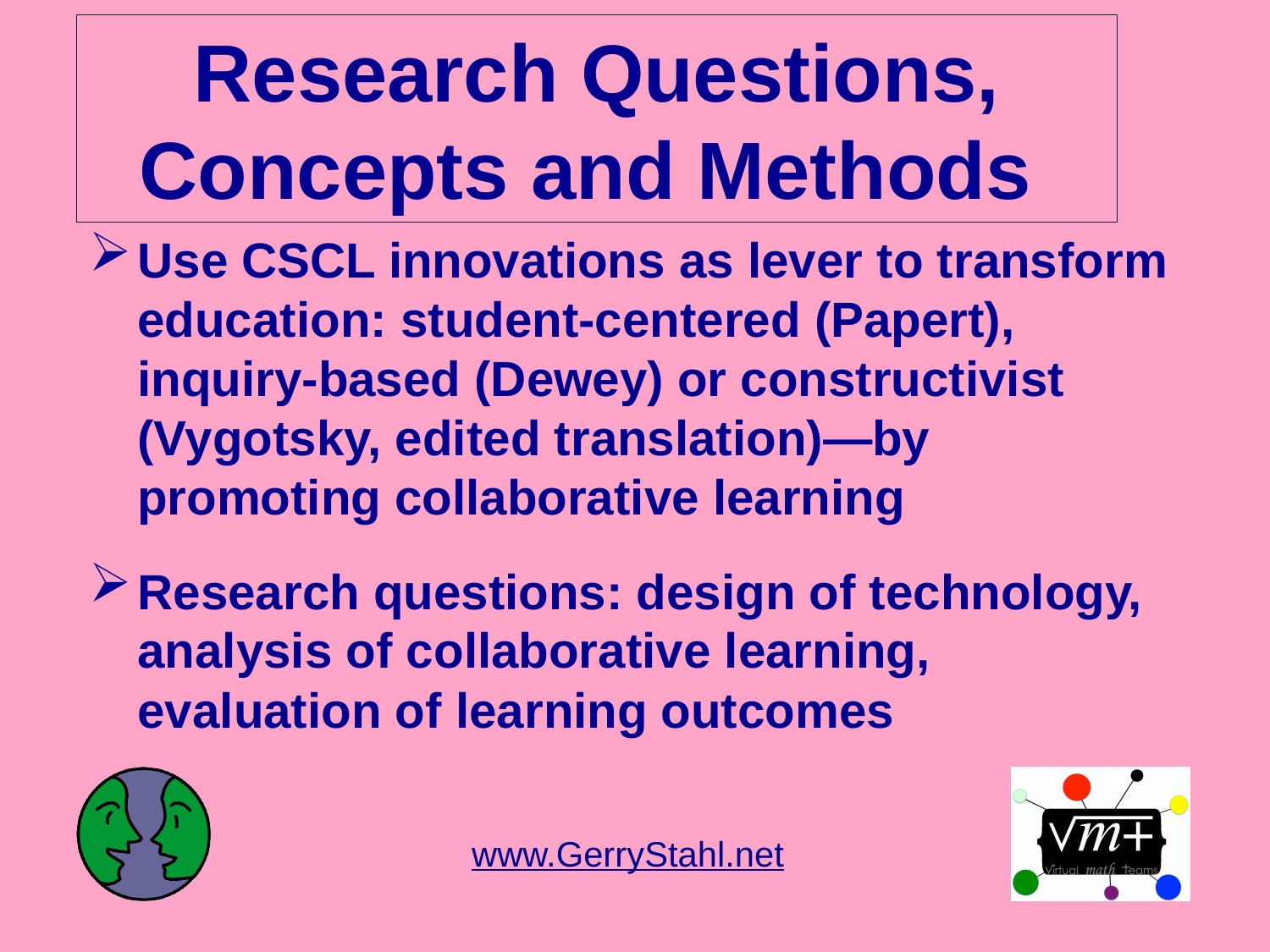

# Research Questions, Concepts and Methods
Use CSCL innovations as lever to transform education: student-centered (Papert), inquiry-based (Dewey) or constructivist (Vygotsky, edited translation)—by promoting collaborative learning
Research questions: design of technology, analysis of collaborative learning, evaluation of learning outcomes